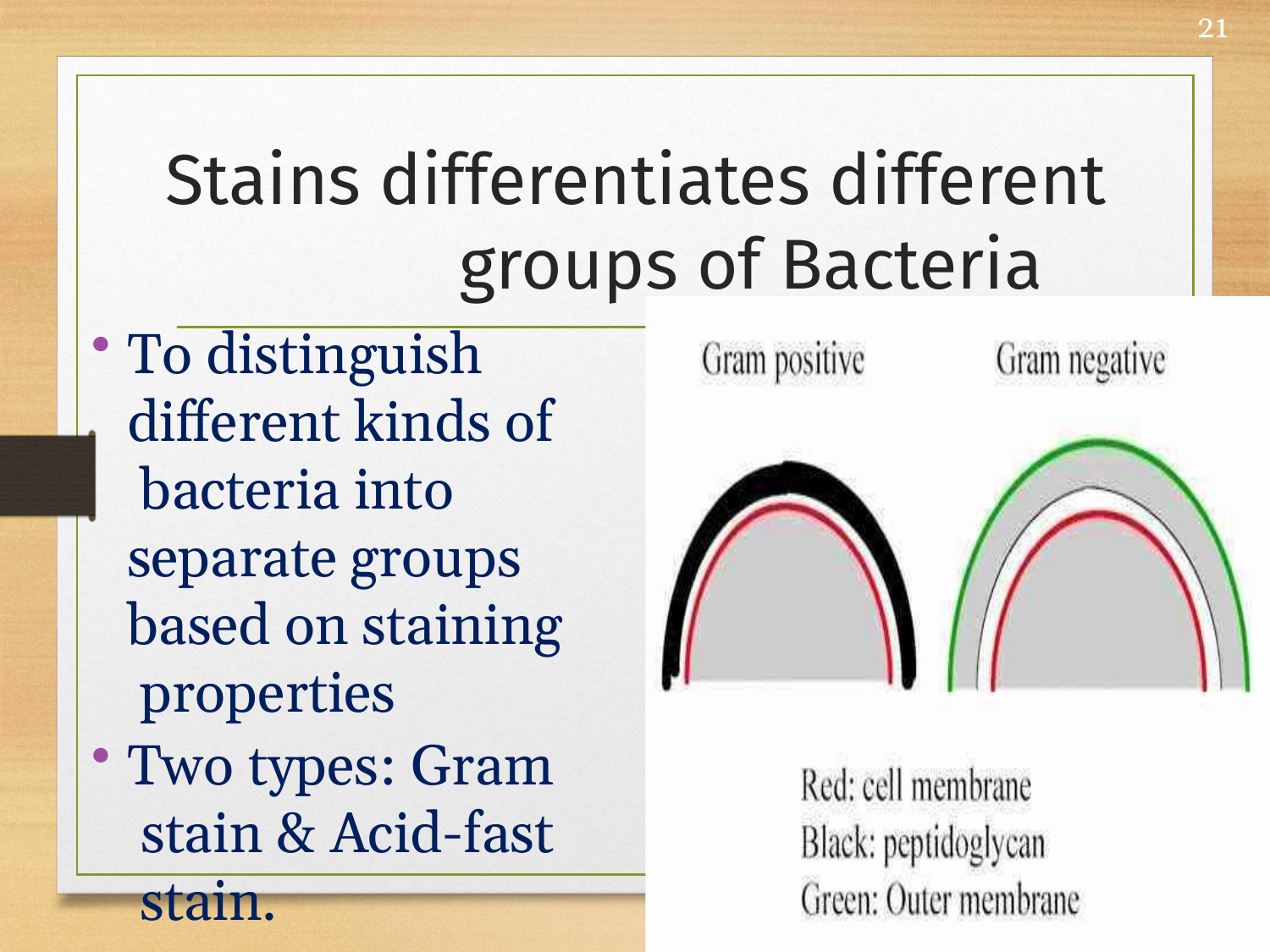

21
# Stains differentiates different  groups of Bacteria

To distinguish  different kinds of  bacteria into  separate groups  based on staining  properties
Two types: Gram  stain & Acid-fast  stain.